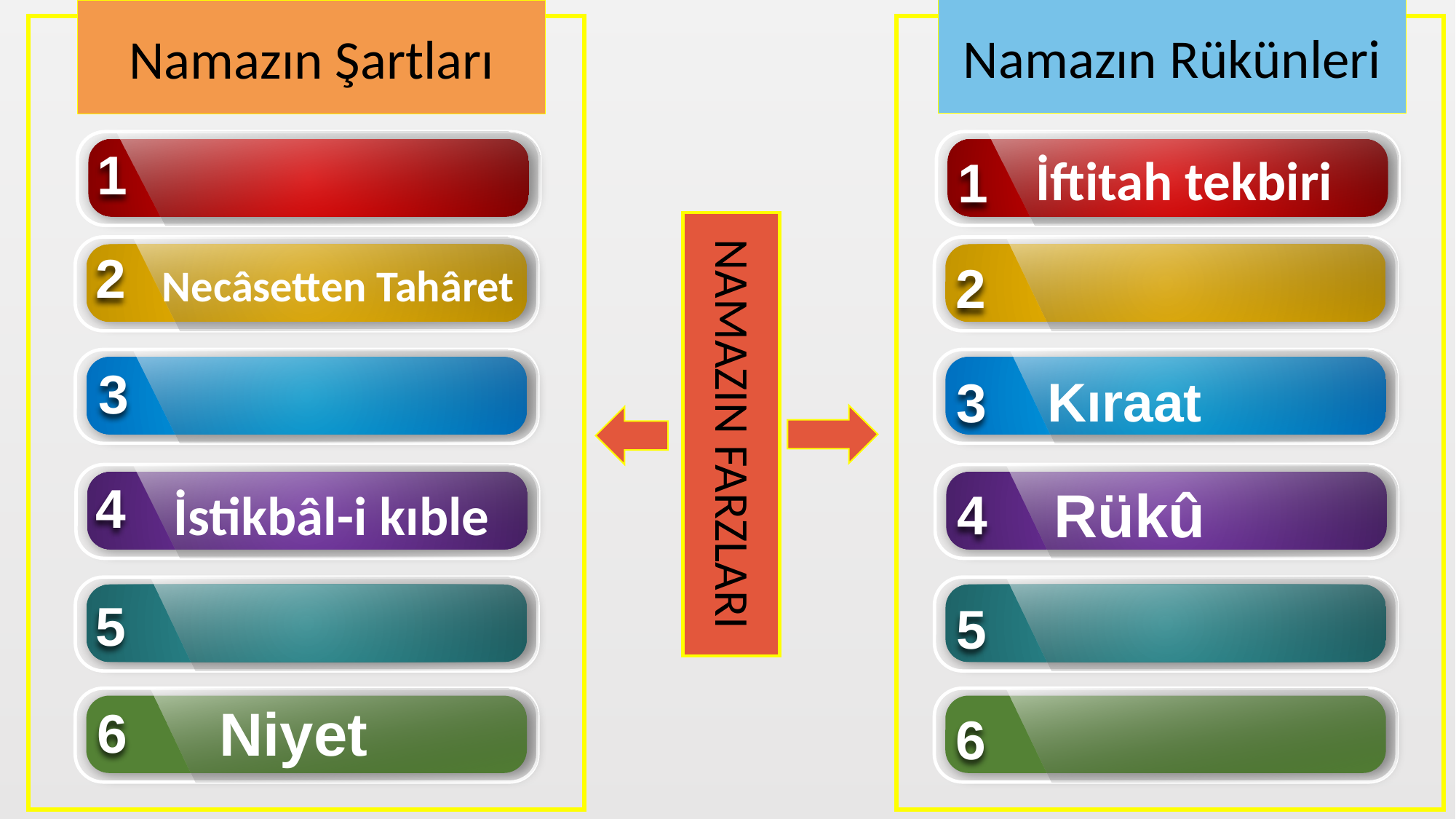

Namazın Rükünleri
Namazın Şartları

1

İftitah tekbiri
1

2

2
Necâsetten Tahâret

3

Kıraat
3
NAMAZIN FARZLARI

4

İstikbâl-i kıble

Rükû

4

5

5

Niyet
6

6